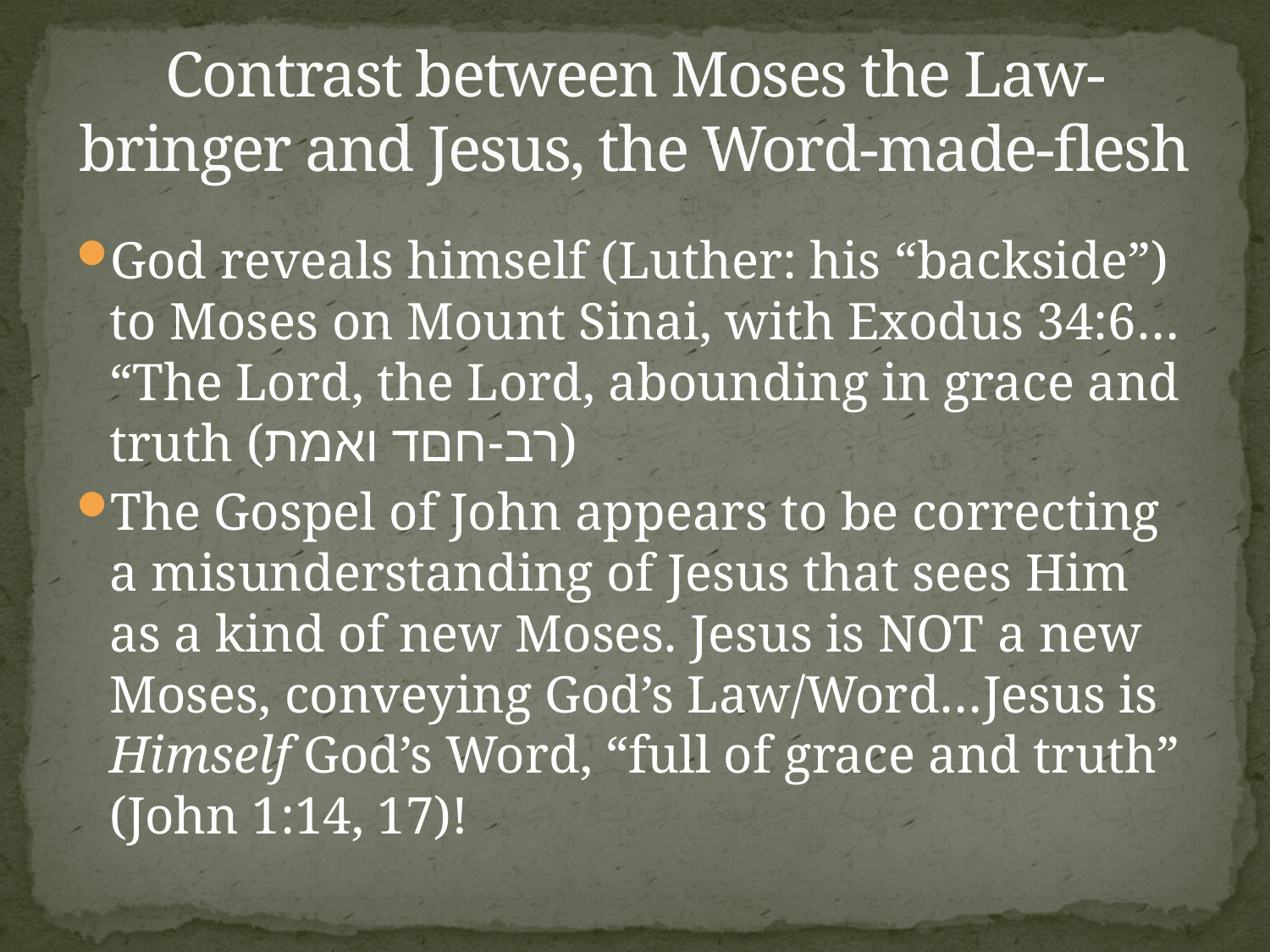

# Contrast between Moses the Law-bringer and Jesus, the Word-made-flesh
God reveals himself (Luther: his “backside”) to Moses on Mount Sinai, with Exodus 34:6… “The Lord, the Lord, abounding in grace and truth (רב-חםד ואמת)
The Gospel of John appears to be correcting a misunderstanding of Jesus that sees Him as a kind of new Moses. Jesus is NOT a new Moses, conveying God’s Law/Word…Jesus is Himself God’s Word, “full of grace and truth” (John 1:14, 17)!